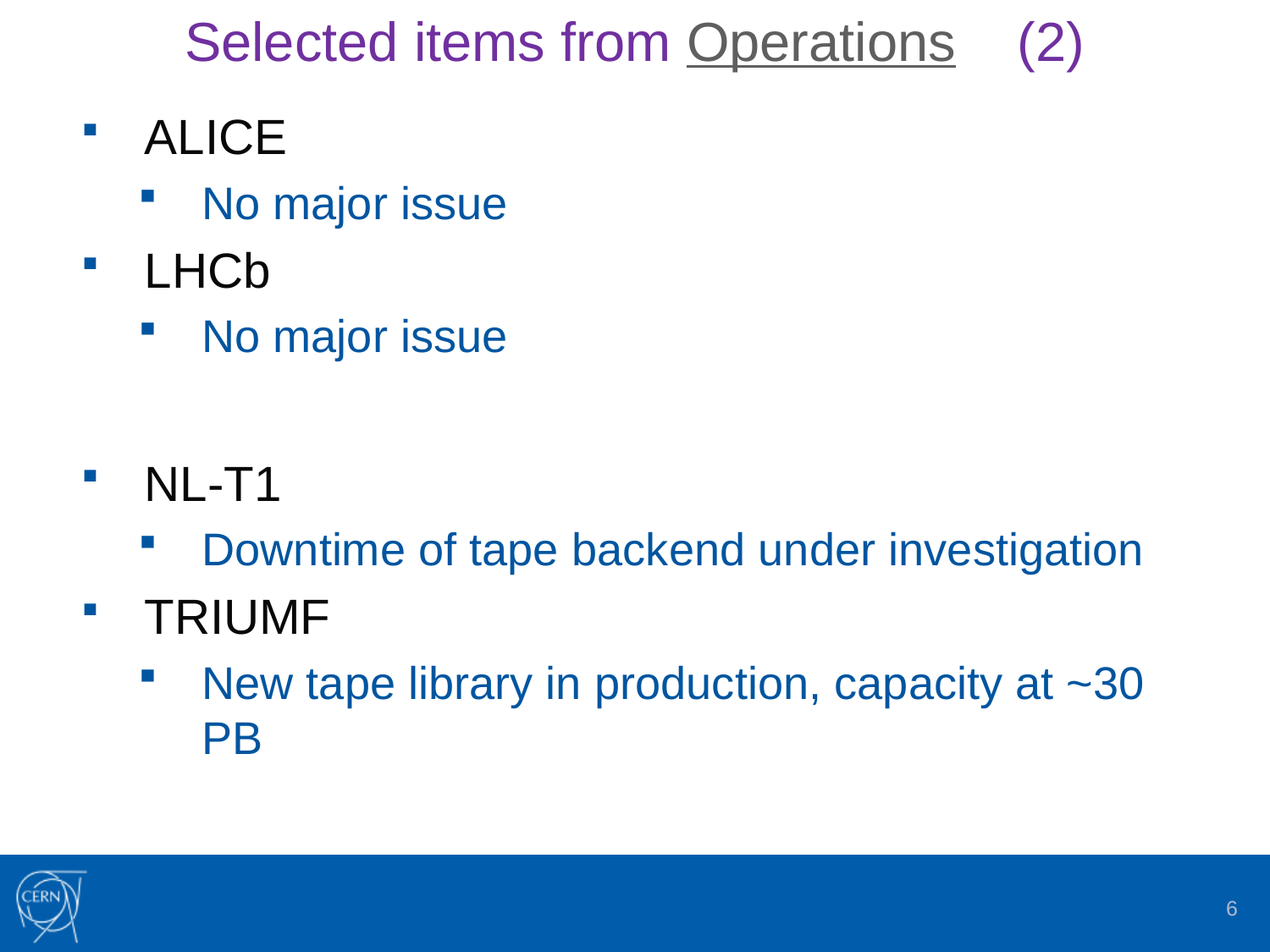

# Selected items from Operations    (2)
ALICE
No major issue
LHCb
No major issue

NL-T1
Downtime of tape backend under investigation
TRIUMF
New tape library in production, capacity at ~30 PB

6